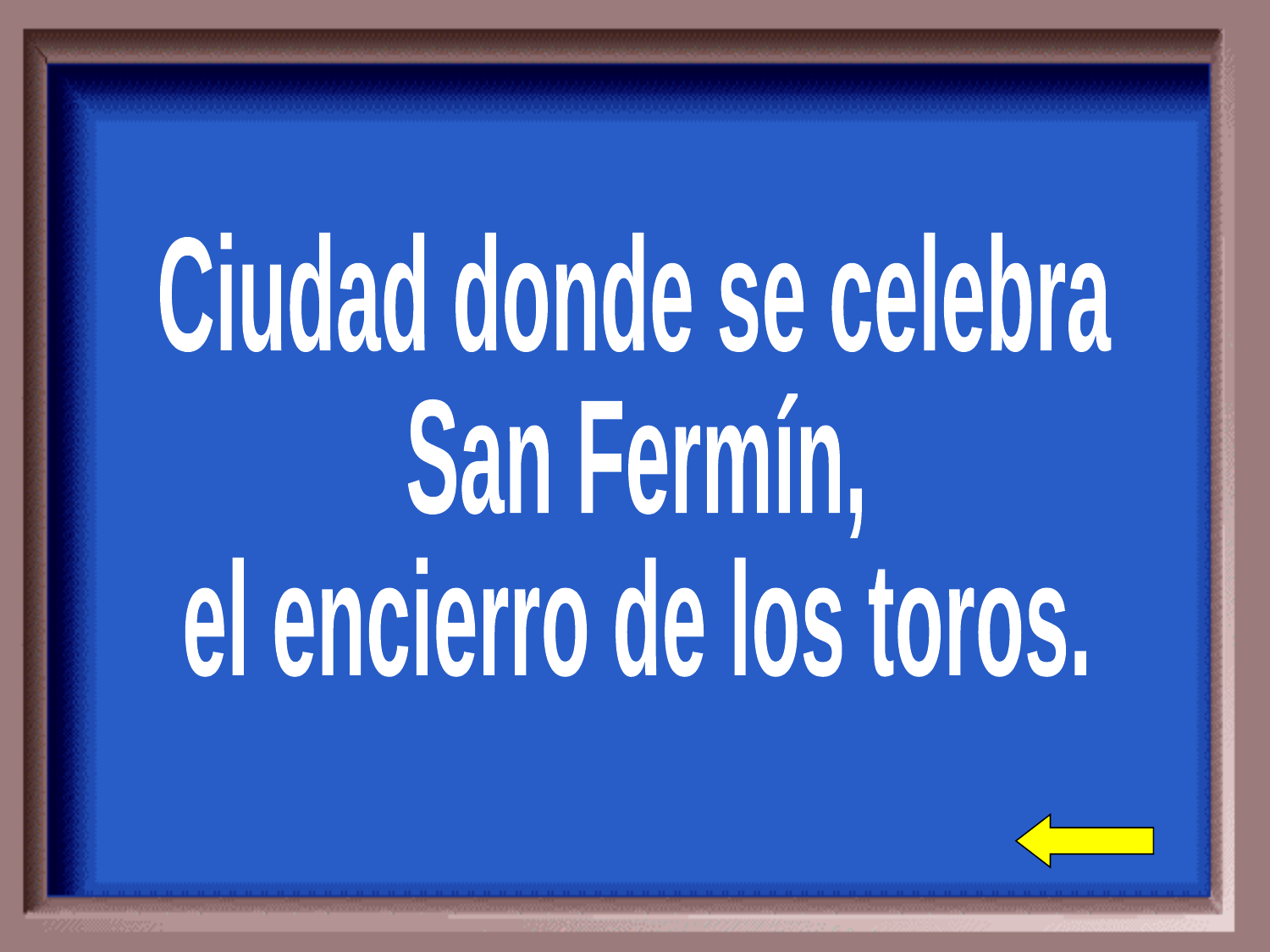

Ciudad donde se celebra
San Fermín,
el encierro de los toros.